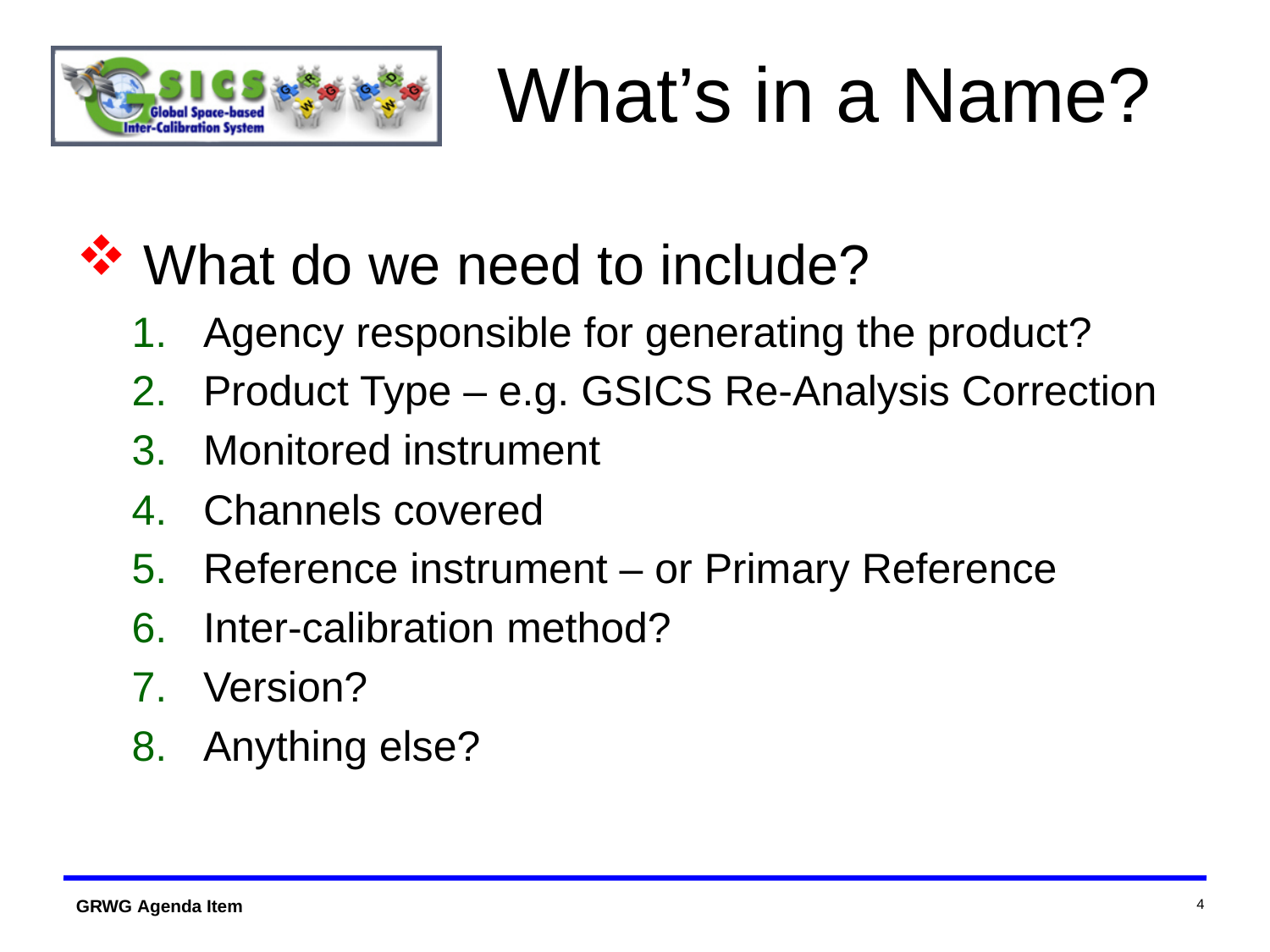

# What’s in a Name?
 What do we need to include?
Agency responsible for generating the product?
Product Type – e.g. GSICS Re-Analysis Correction
Monitored instrument
Channels covered
Reference instrument – or Primary Reference
Inter-calibration method?
Version?
Anything else?

4